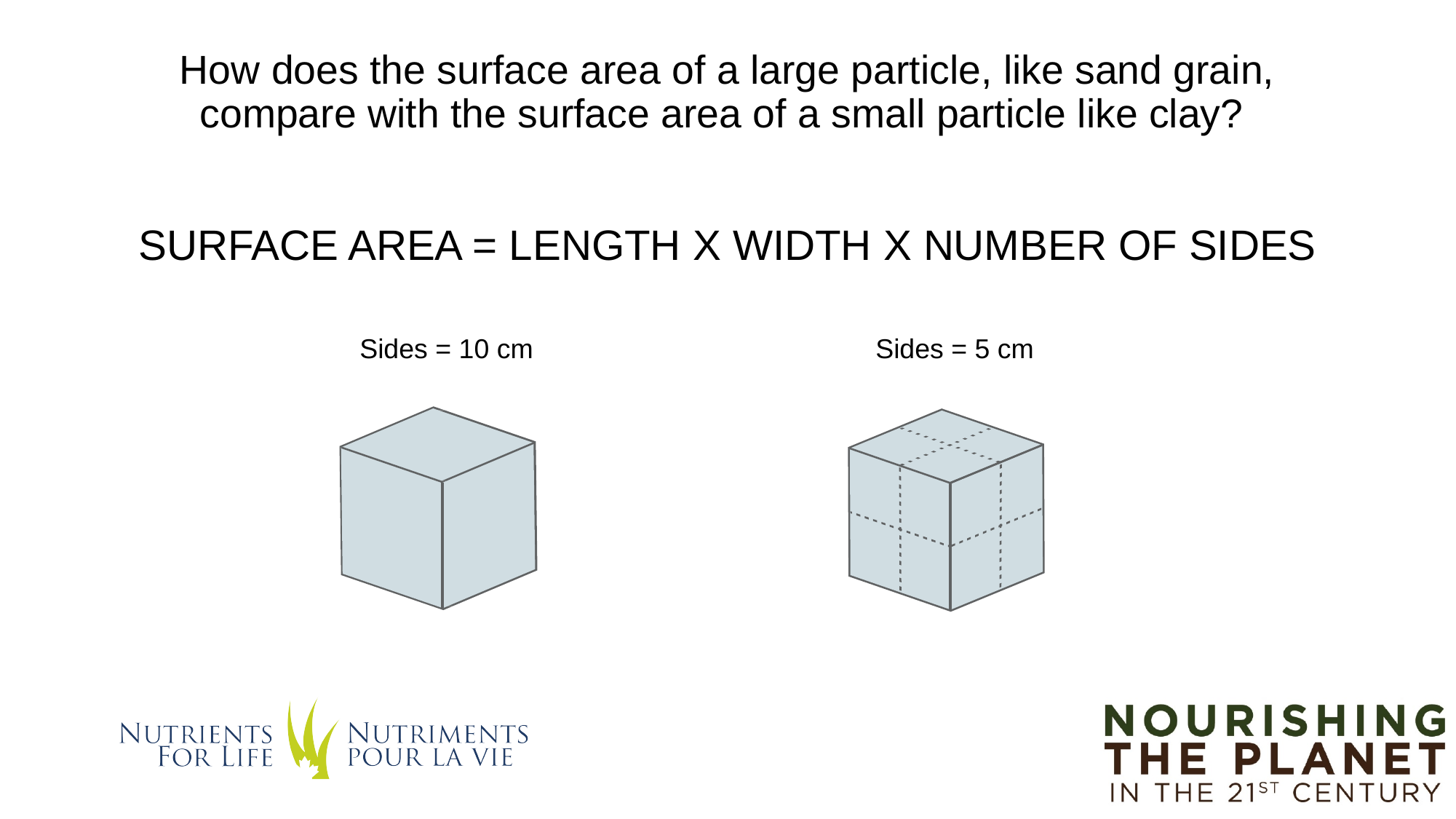

# How does the surface area of a large particle, like sand grain, compare with the surface area of a small particle like clay?
SURFACE AREA = LENGTH X WIDTH X NUMBER OF SIDES

Sides = 10 cm
Sides = 5 cm